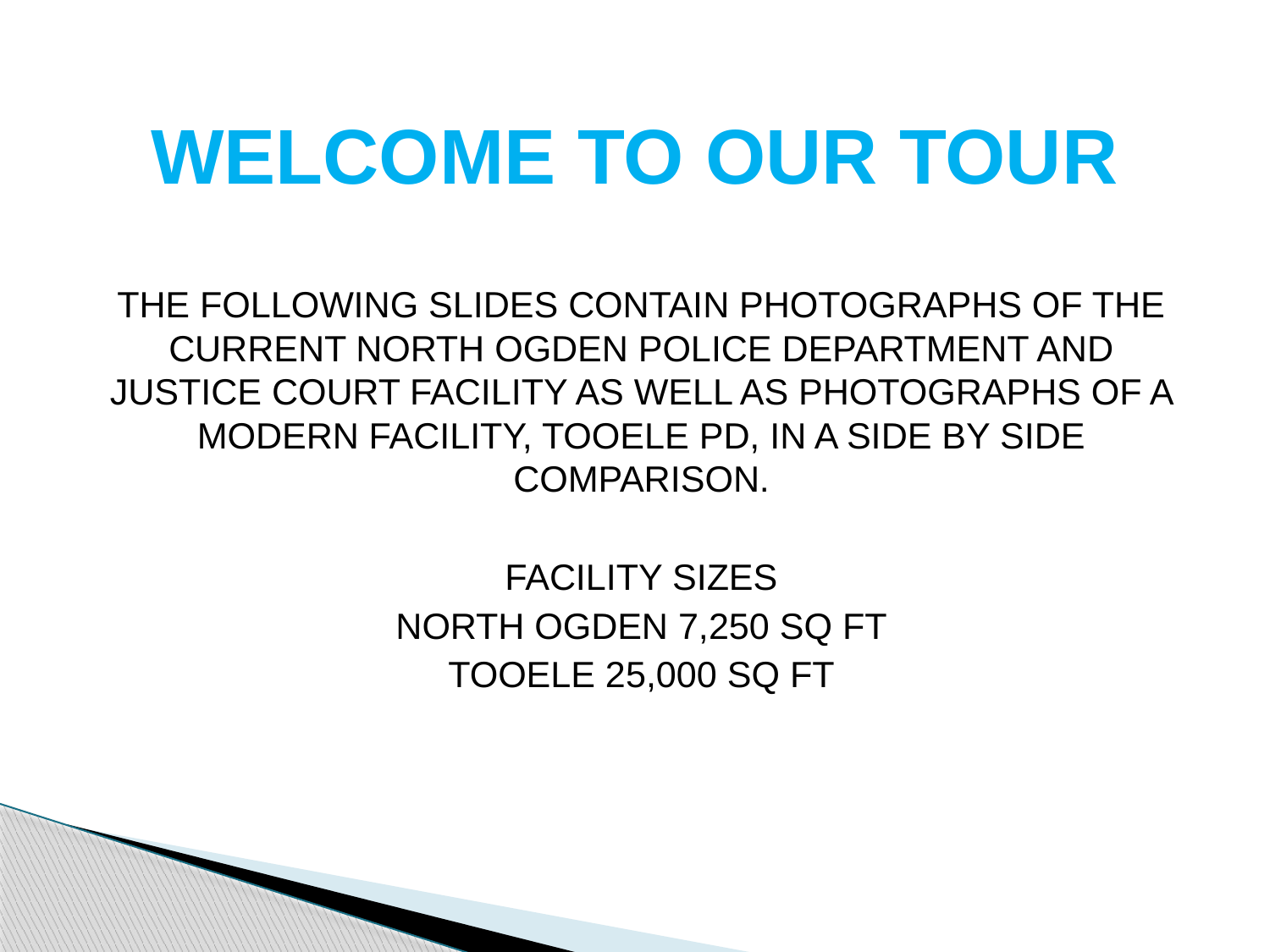

# WELCOME TO OUR TOUR
THE FOLLOWING SLIDES CONTAIN PHOTOGRAPHS OF THE CURRENT NORTH OGDEN POLICE DEPARTMENT AND JUSTICE COURT FACILITY AS WELL AS PHOTOGRAPHS OF A MODERN FACILITY, TOOELE PD, IN A SIDE BY SIDE COMPARISON.

FACILITY SIZES
NORTH OGDEN 7,250 SQ FT
TOOELE 25,000 SQ FT